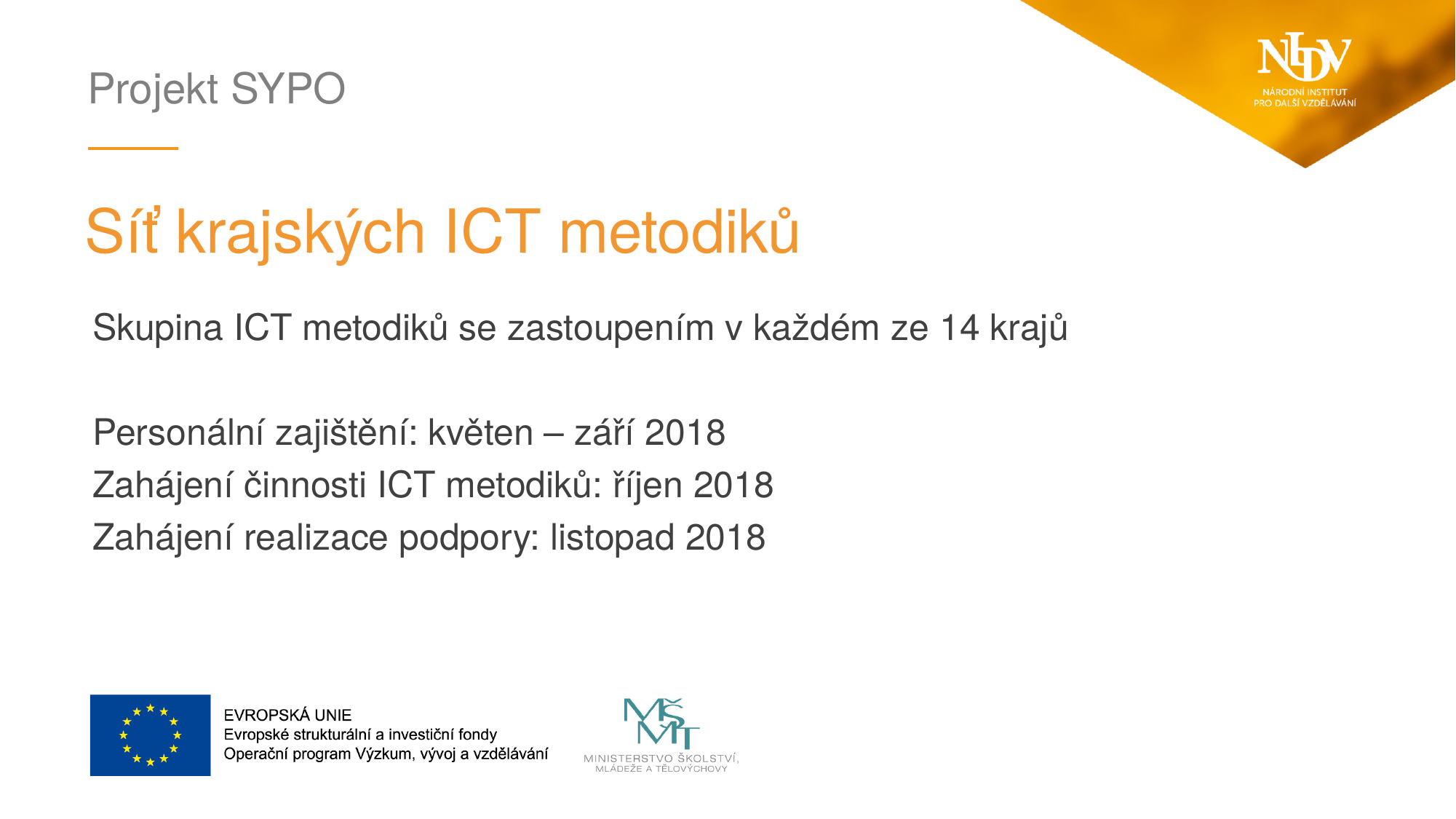

Síť krajských ICT metodiků
Skupina ICT metodiků se zastoupením v každém ze 14 krajů

Personální zajištění: květen – září 2018
Zahájení činnosti ICT metodiků: říjen 2018
Zahájení realizace podpory: listopad 2018